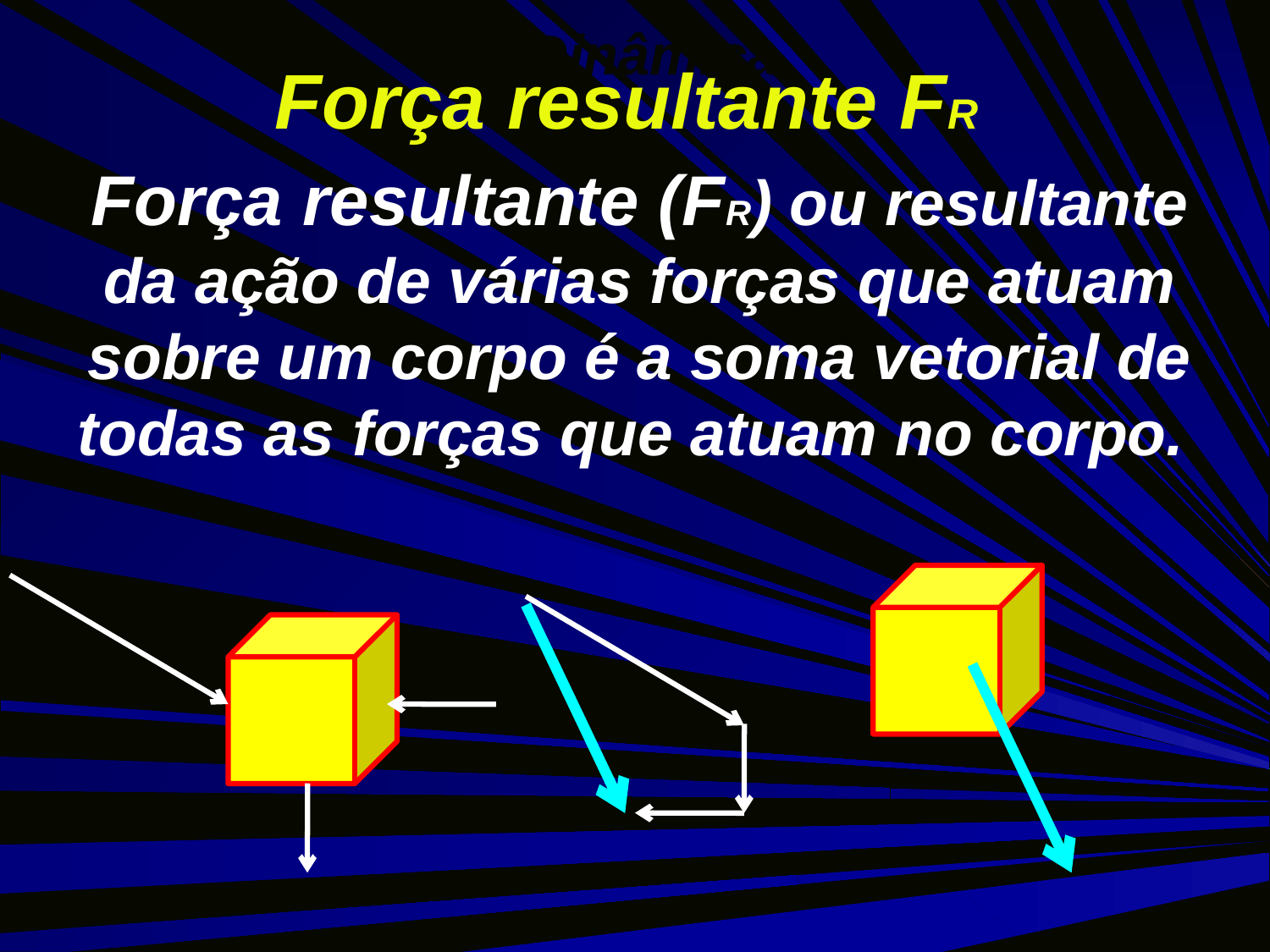

Dinâmica
Força resultante FR
Força resultante (FR) ou resultante da ação de várias forças que atuam sobre um corpo é a soma vetorial de todas as forças que atuam no corpo.